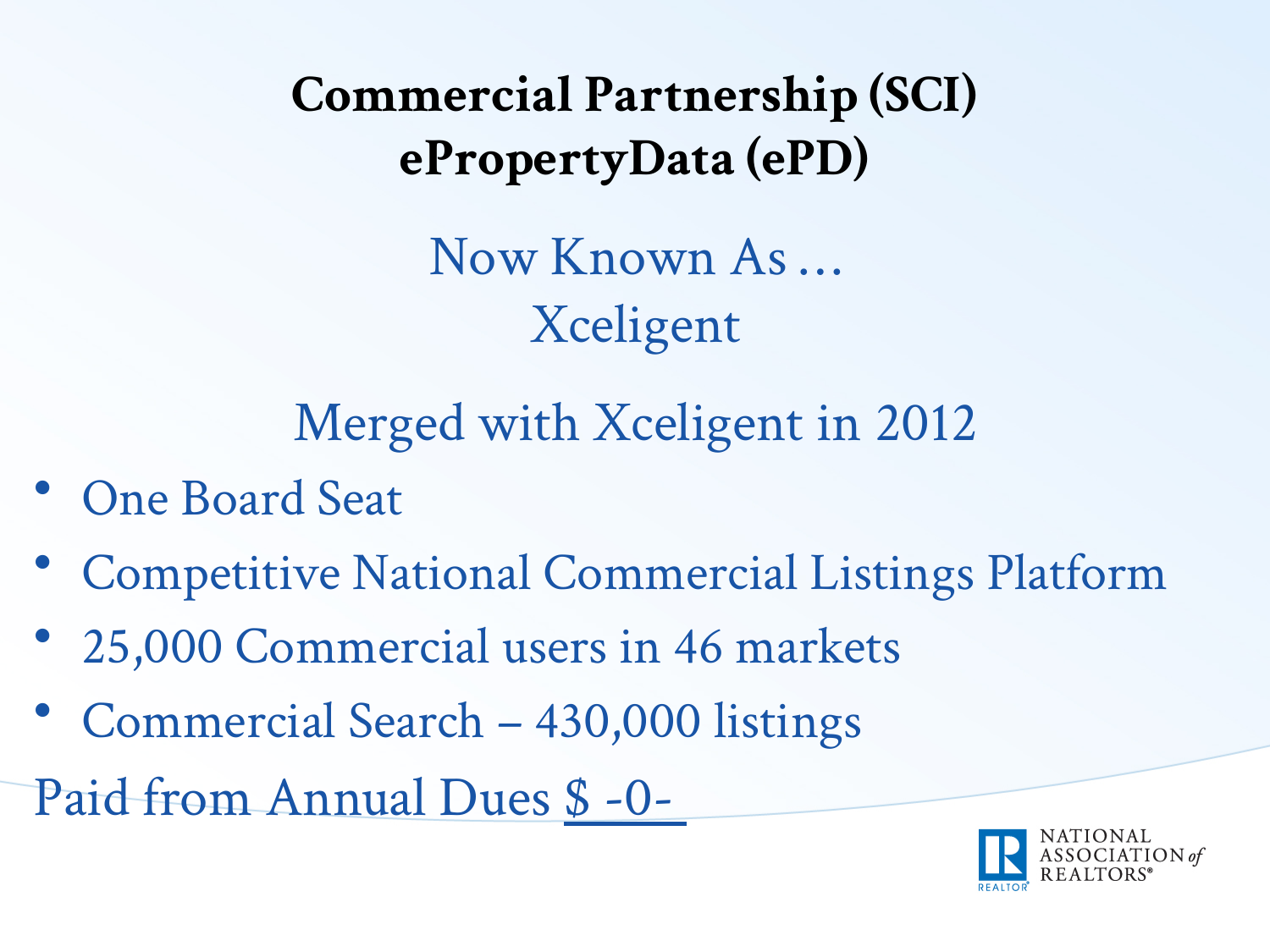

# Commercial Partnership (SCI) ePropertyData (ePD)
Now Known As …
Xceligent

Merged with Xceligent in 2012
One Board Seat
Competitive National Commercial Listings Platform
25,000 Commercial users in 46 markets
Commercial Search – 430,000 listings
Paid from Annual Dues $ -0-